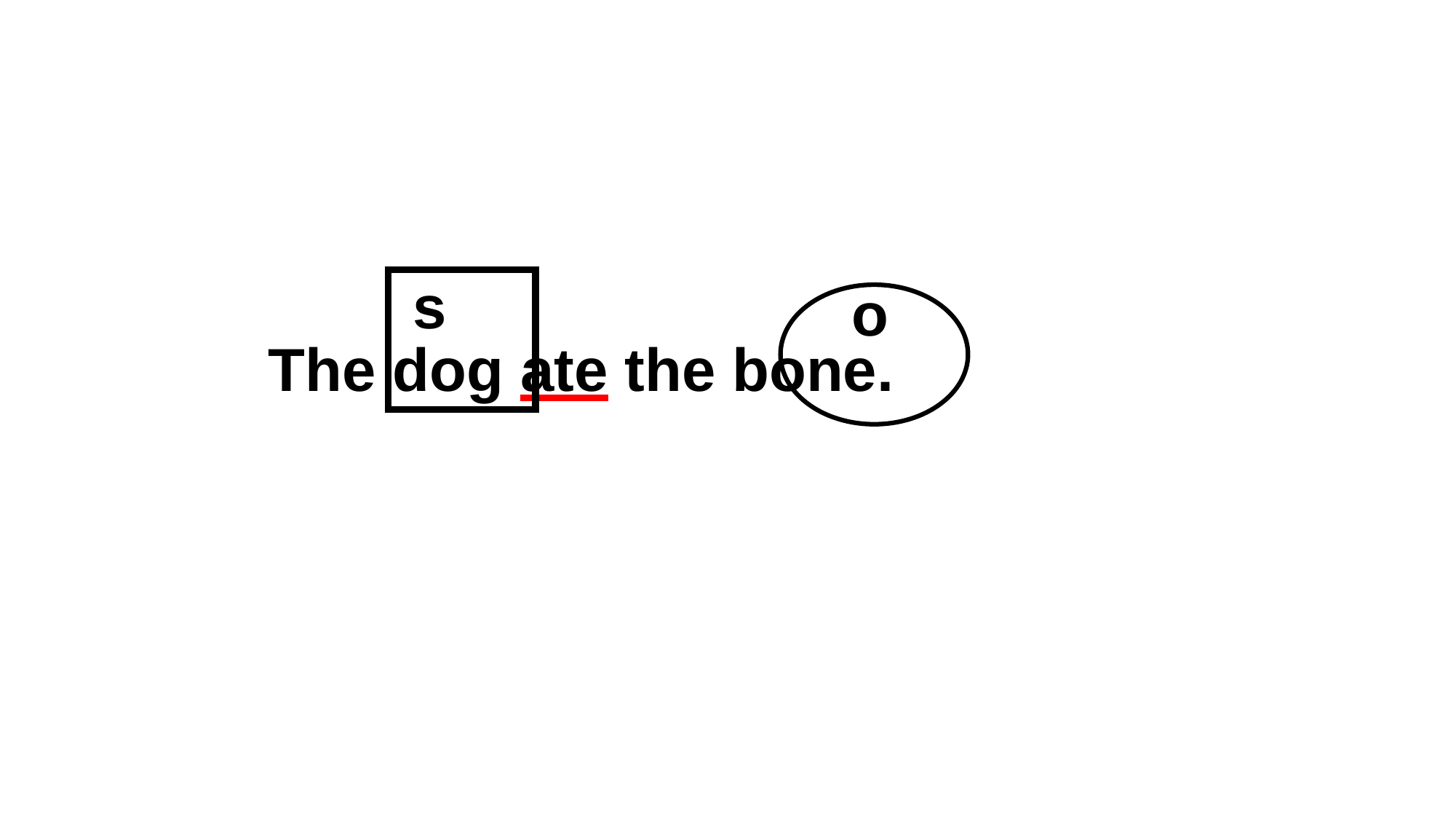

s

o

The dog ate the bone.